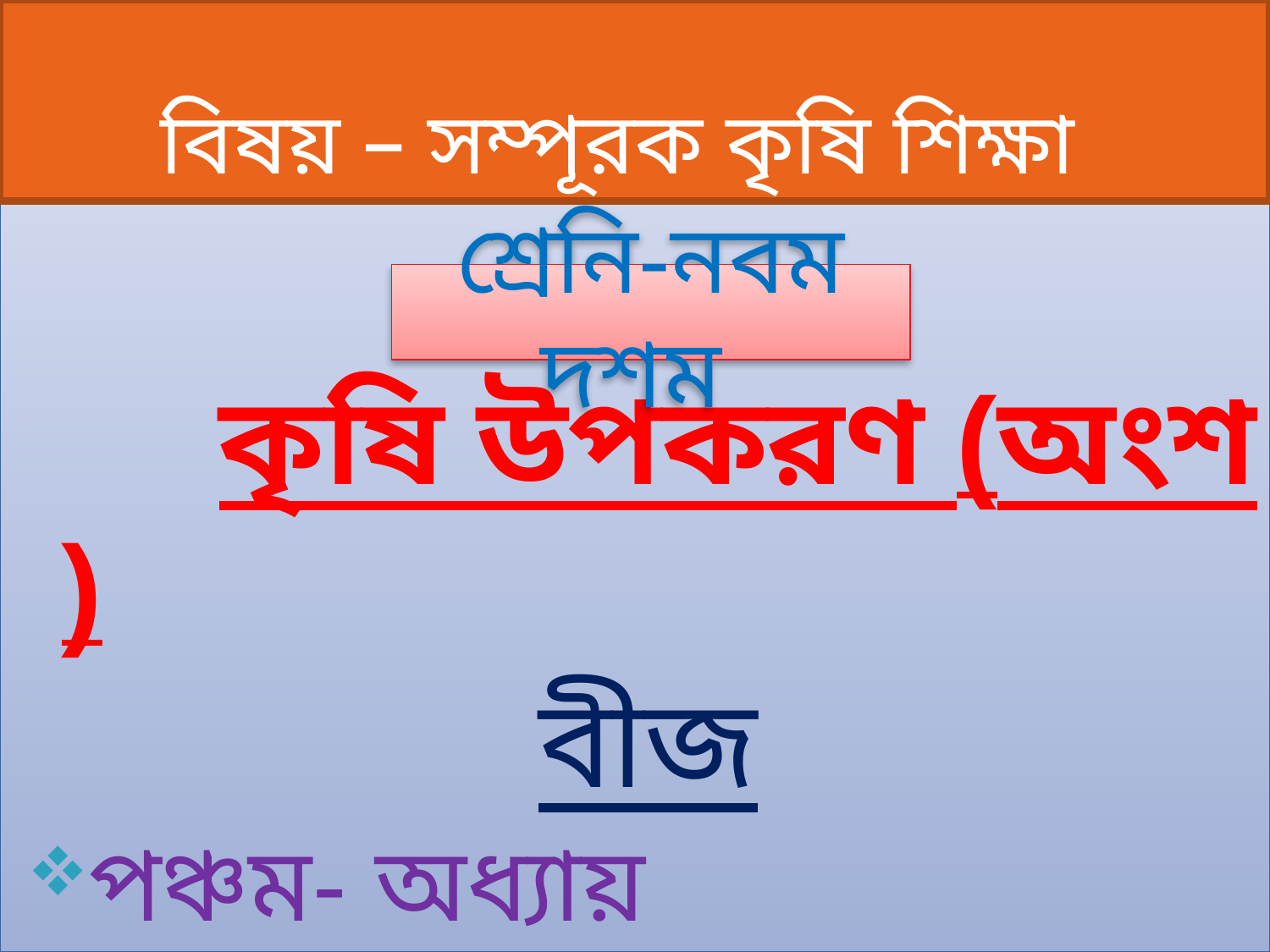

বিষয় – সম্পূরক কৃষি শিক্ষা

      কৃষি উপকরণ (অংশ )
                বীজ
পঞ্চম- অধ্যায়

শ্রেনি-নবম দশম